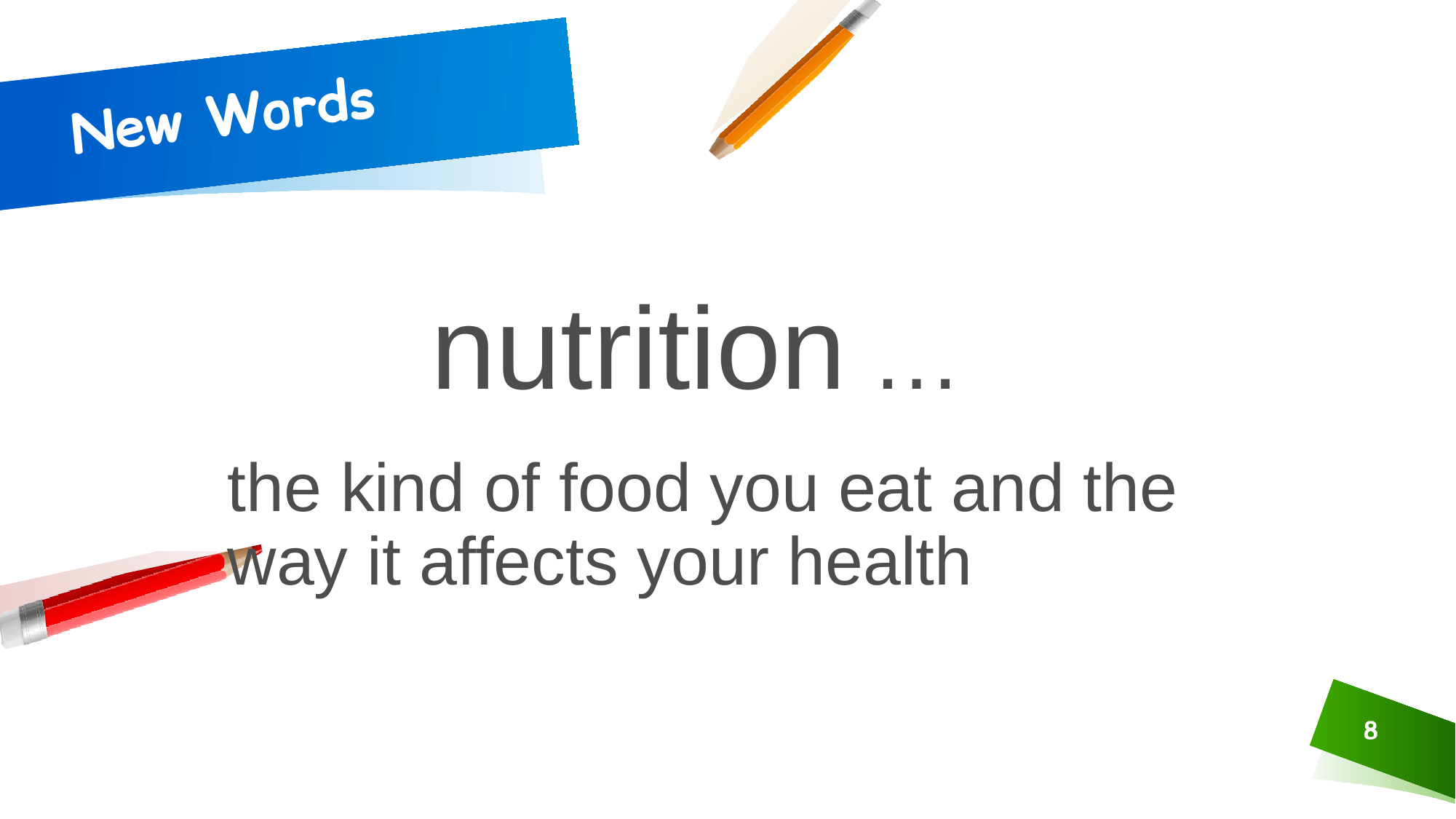

# New Words
nutrition …

the kind of food you eat and the way it affects your health

8